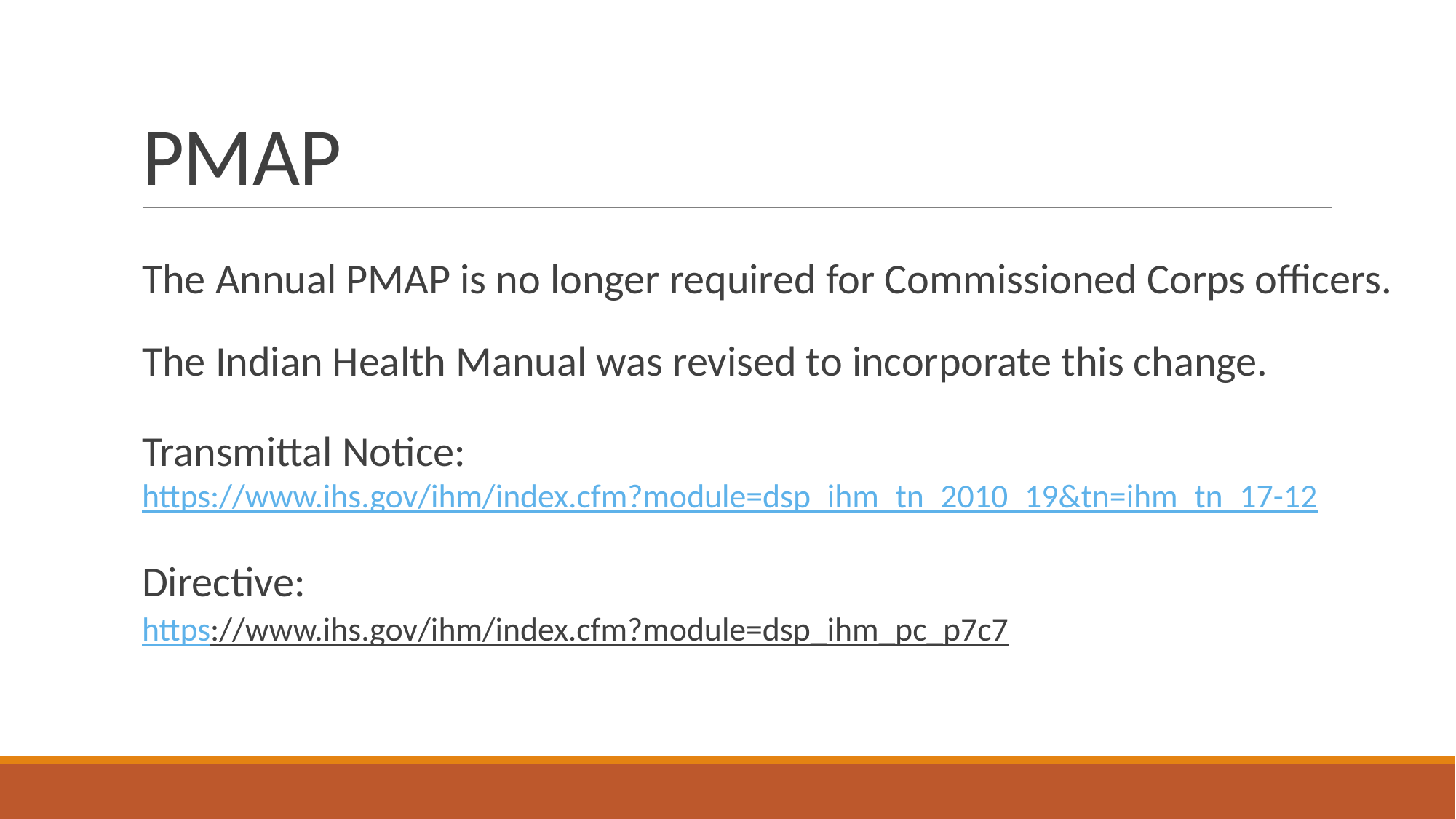

# PMAP
The Annual PMAP is no longer required for Commissioned Corps officers.
The Indian Health Manual was revised to incorporate this change.
Transmittal Notice:  https://www.ihs.gov/ihm/index.cfm?module=dsp_ihm_tn_2010_19&tn=ihm_tn_17-12
Directive:
https://www.ihs.gov/ihm/index.cfm?module=dsp_ihm_pc_p7c7